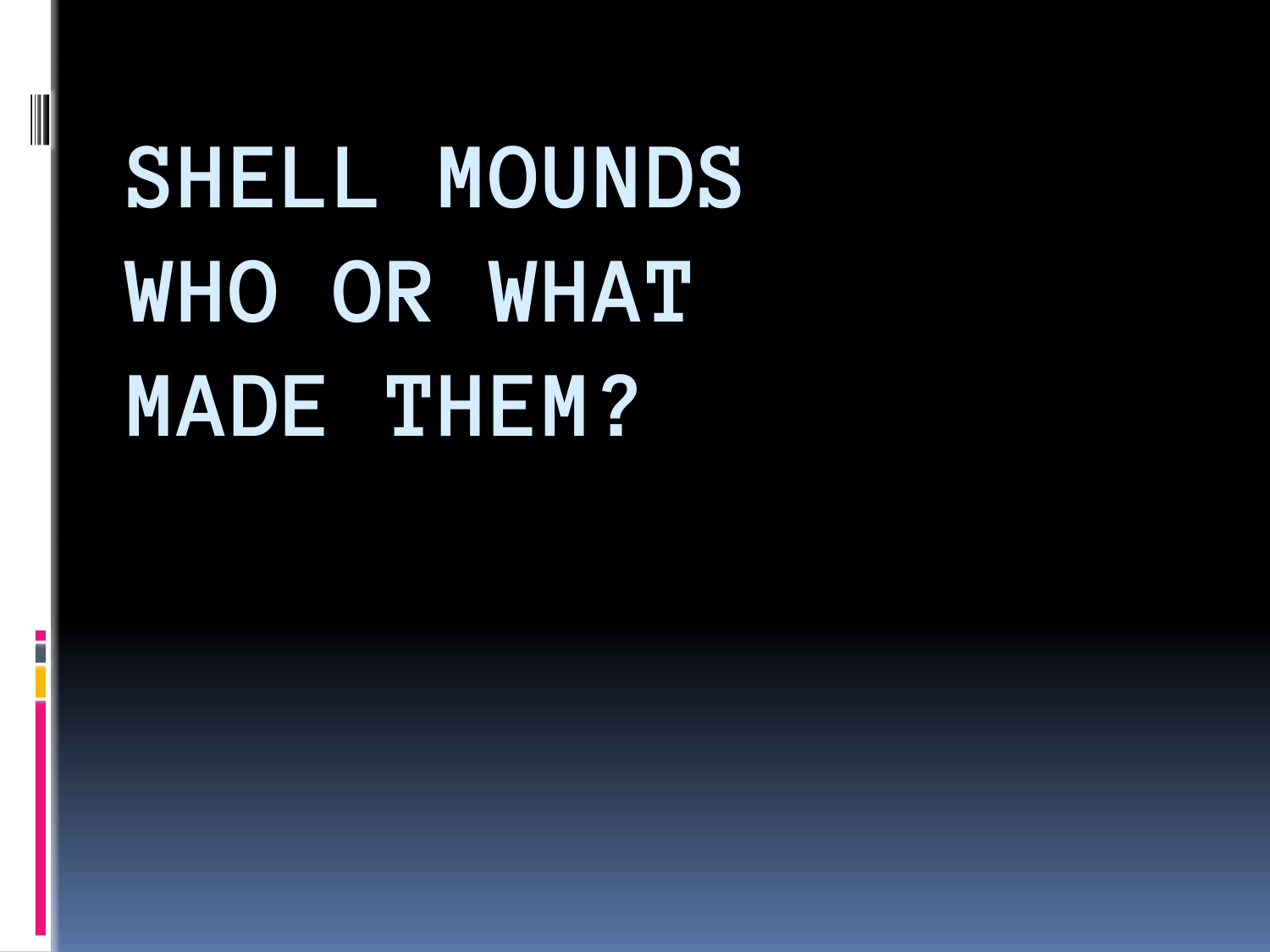

# SHELL MOUNDS WHO OR WHAT MADE THEM?